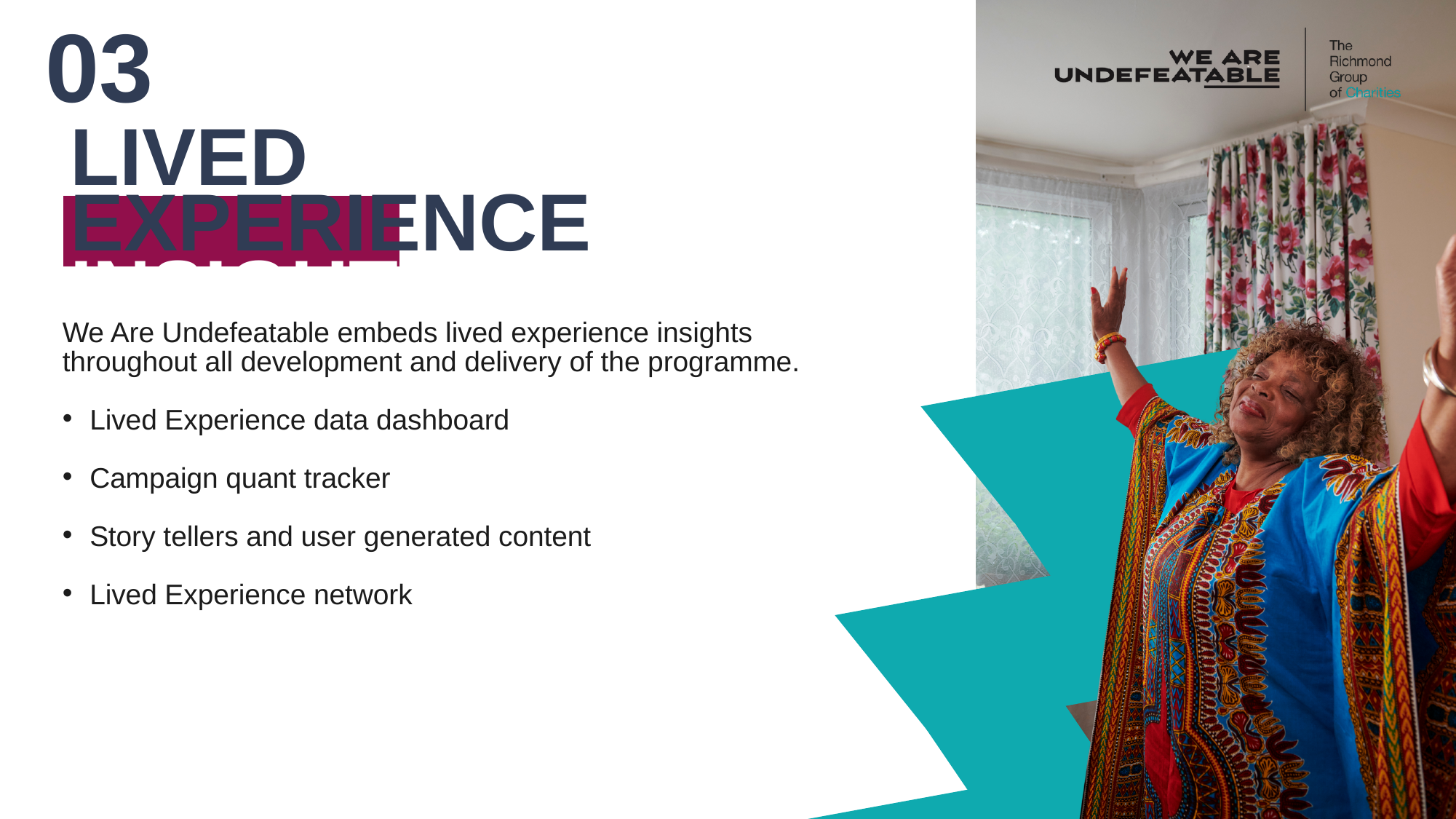

03
LIVED EXPERIENCE INSIGHTS

We Are Undefeatable embeds lived experience insights throughout all development and delivery of the programme.

Lived Experience data dashboard

Campaign quant tracker

Story tellers and user generated content

Lived Experience network